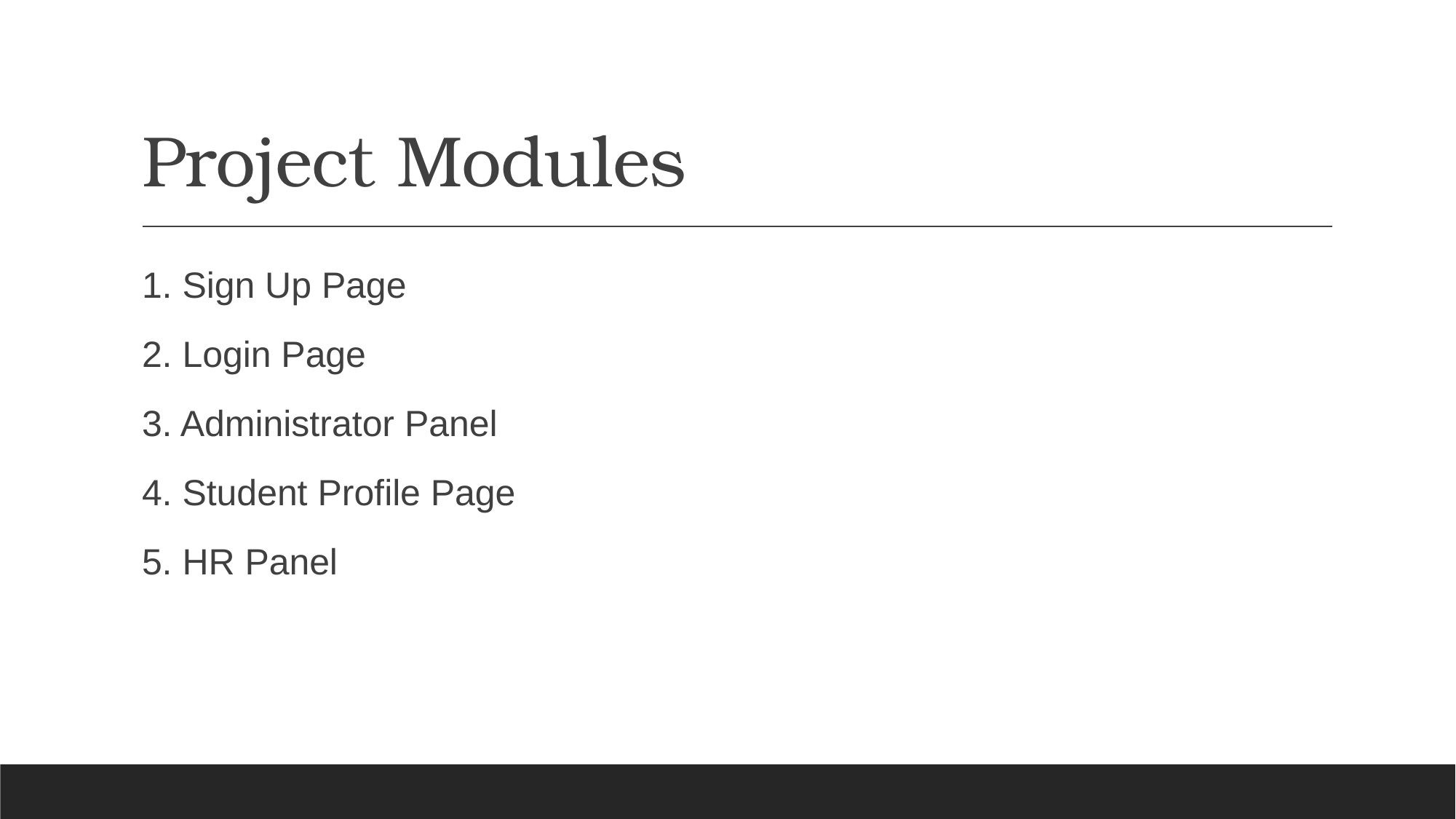

# Project Modules
1. Sign Up Page
2. Login Page
3. Administrator Panel
4. Student Profile Page
5. HR Panel